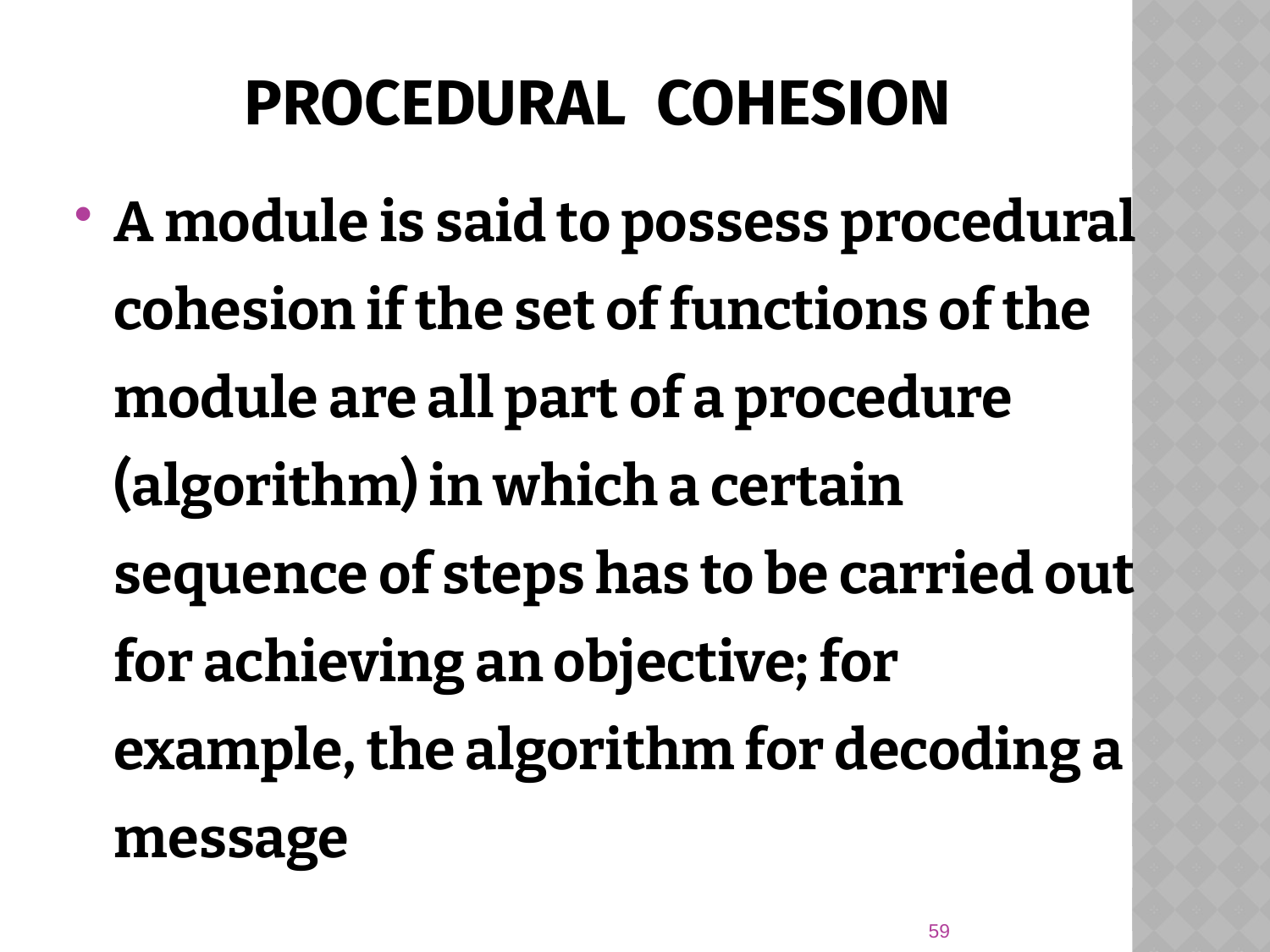

# Procedural  Cohesion
A module is said to possess procedural cohesion if the set of functions of the module are all part of a procedure (algorithm) in which a certain sequence of steps has to be carried out for achieving an objective; for example, the algorithm for decoding a message
59